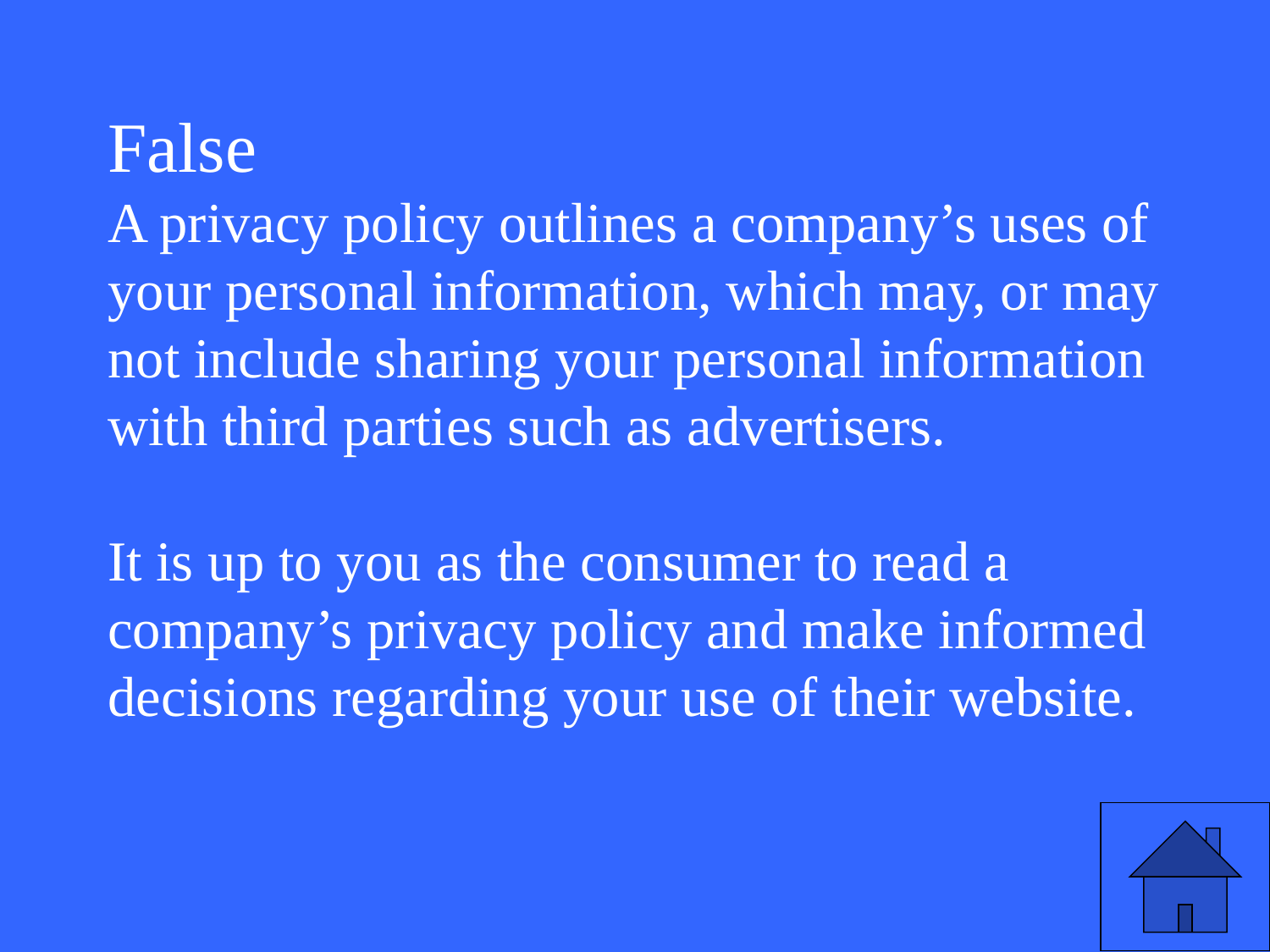

False
A privacy policy outlines a company’s uses of your personal information, which may, or may not include sharing your personal information with third parties such as advertisers.

It is up to you as the consumer to read a company’s privacy policy and make informed decisions regarding your use of their website.